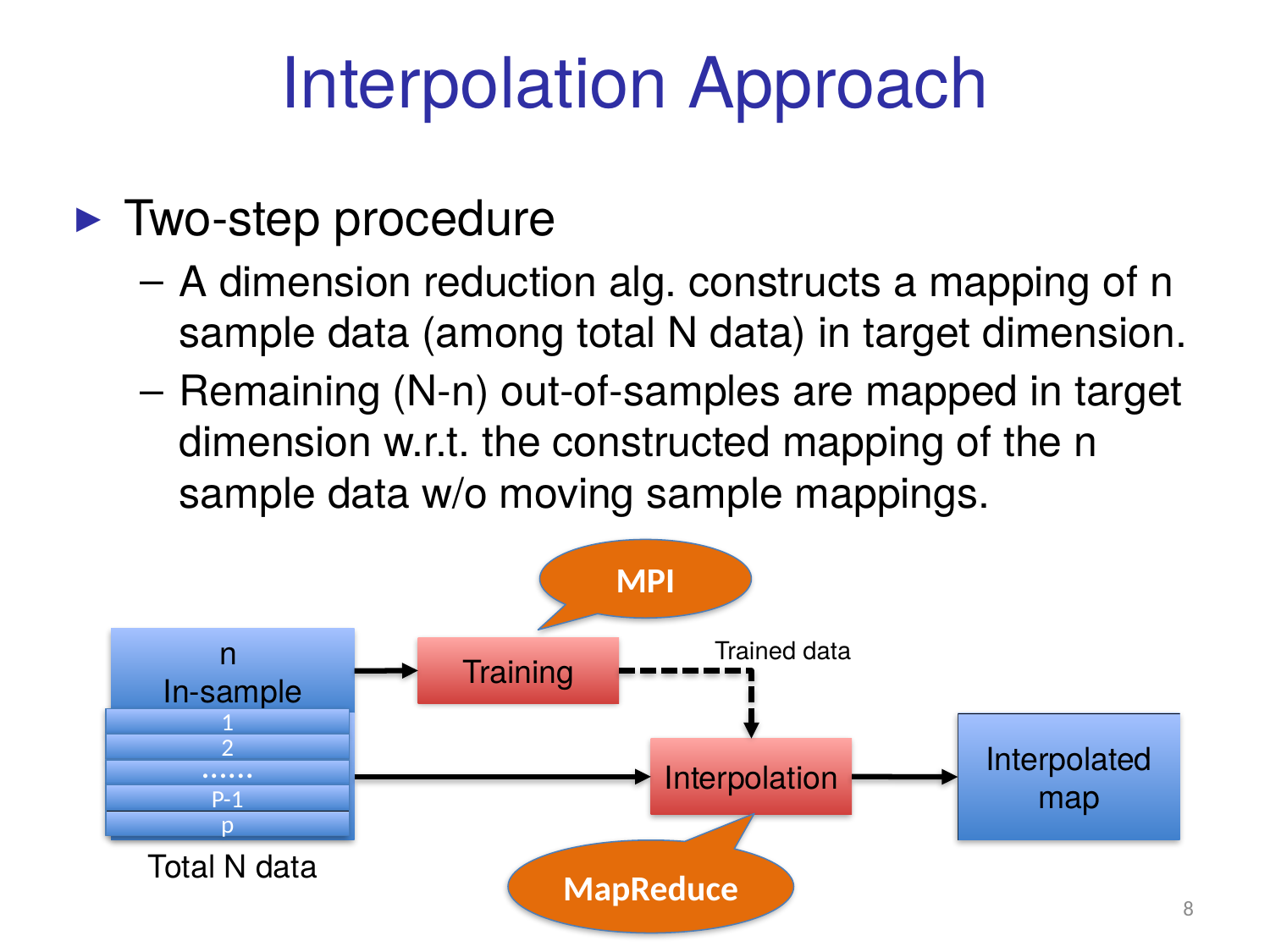

# Interpolation Approach
Two-step procedure
A dimension reduction alg. constructs a mapping of n sample data (among total N data) in target dimension.
Remaining (N-n) out-of-samples are mapped in target dimension w.r.t. the constructed mapping of the n sample data w/o moving sample mappings.
MPI
n
In-sample
Trained data
Training
N-n
Out-of-sample
Interpolated map
Interpolation
Total N data
1
2
......

P-1
p
MapReduce
8